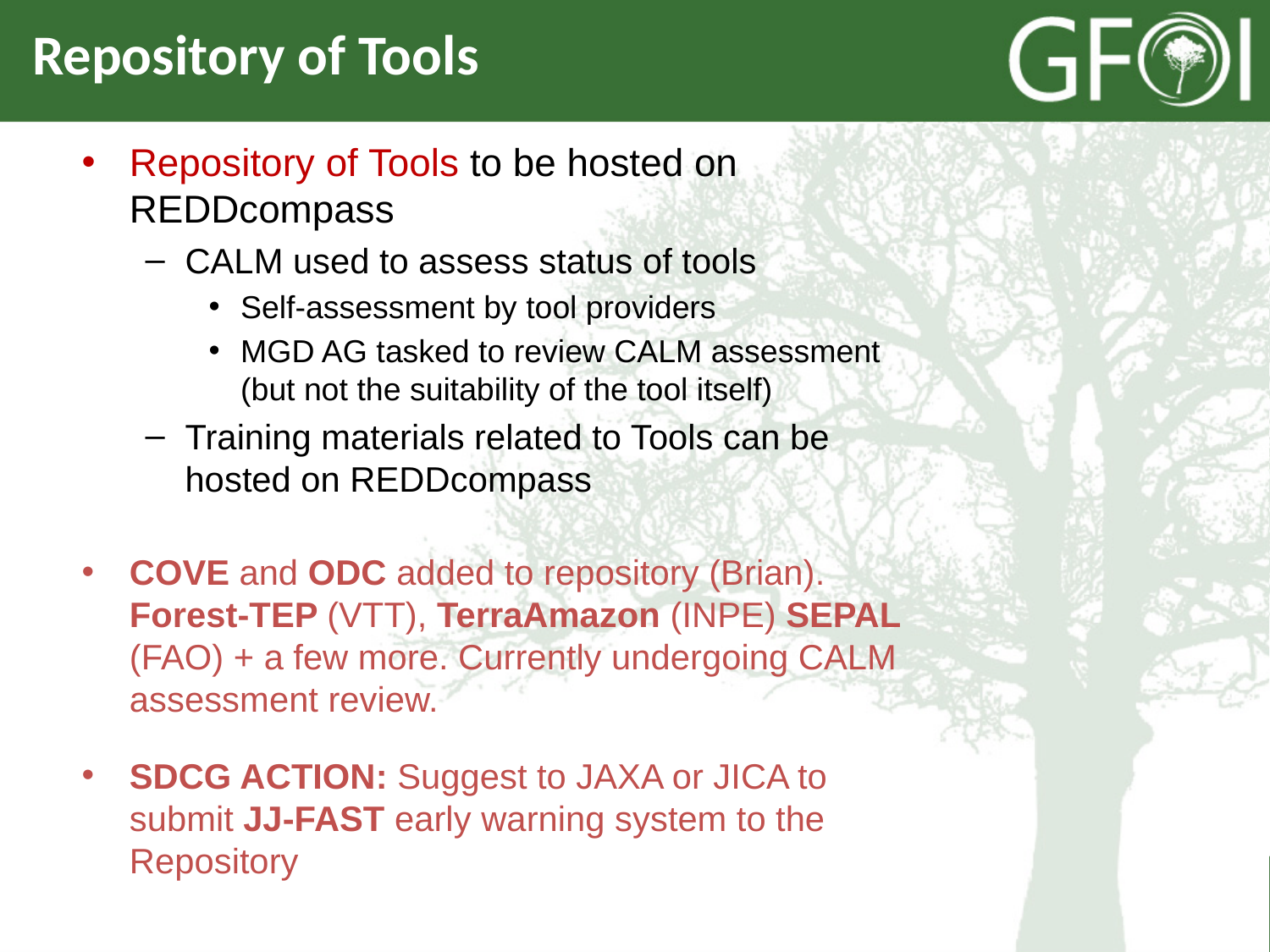

# Repository of Tools
Repository of Tools to be hosted on REDDcompass
CALM used to assess status of tools
Self-assessment by tool providers
MGD AG tasked to review CALM assessment (but not the suitability of the tool itself)
Training materials related to Tools can be hosted on REDDcompass

COVE and ODC added to repository (Brian). Forest-TEP (VTT), TerraAmazon (INPE) SEPAL (FAO) + a few more. Currently undergoing CALM assessment review.

SDCG ACTION: Suggest to JAXA or JICA to submit JJ-FAST early warning system to the Repository